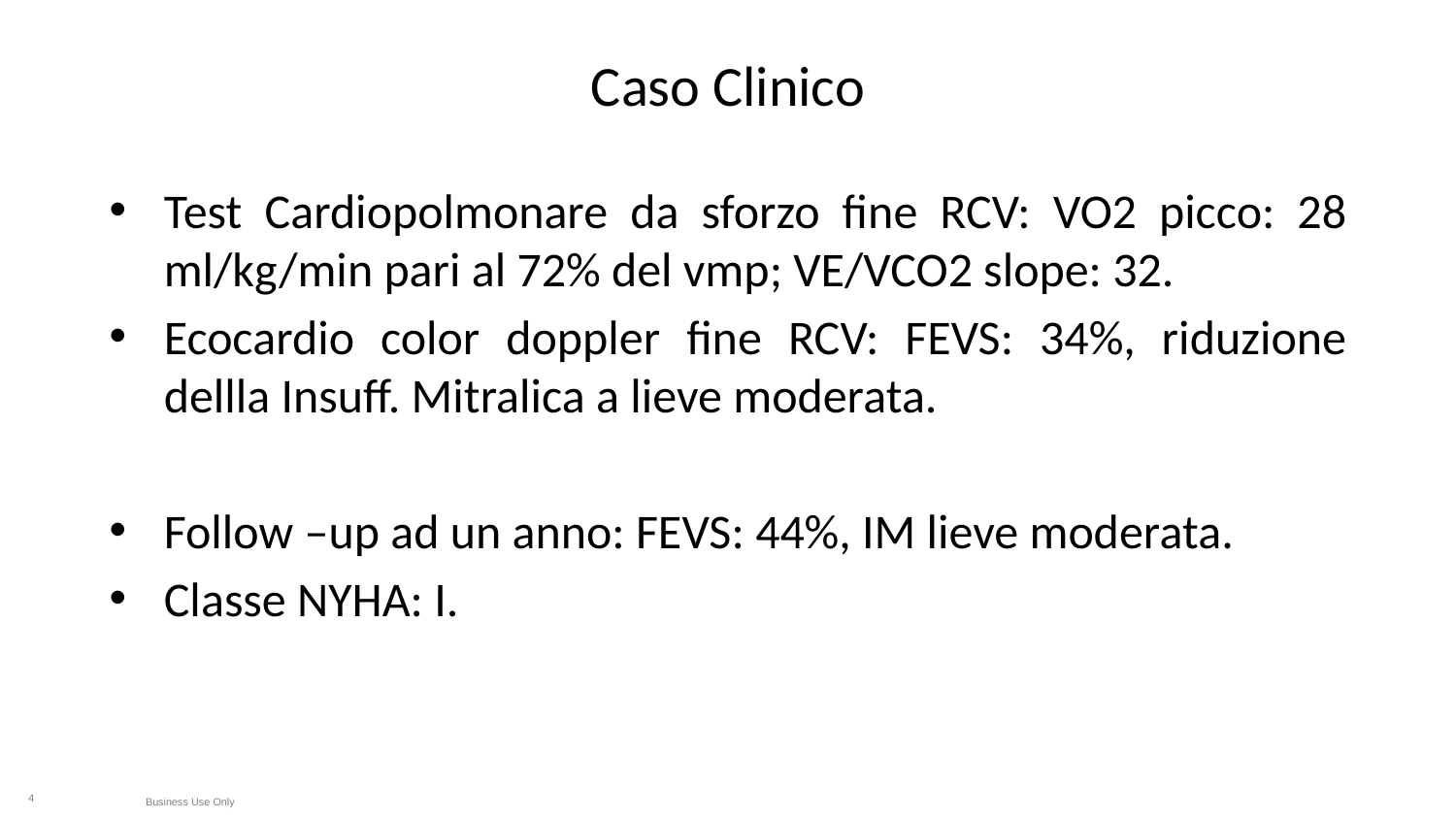

# Caso Clinico
Test Cardiopolmonare da sforzo fine RCV: VO2 picco: 28 ml/kg/min pari al 72% del vmp; VE/VCO2 slope: 32.
Ecocardio color doppler fine RCV: FEVS: 34%, riduzione dellla Insuff. Mitralica a lieve moderata.

Follow –up ad un anno: FEVS: 44%, IM lieve moderata.
Classe NYHA: I.

4
Business Use Only